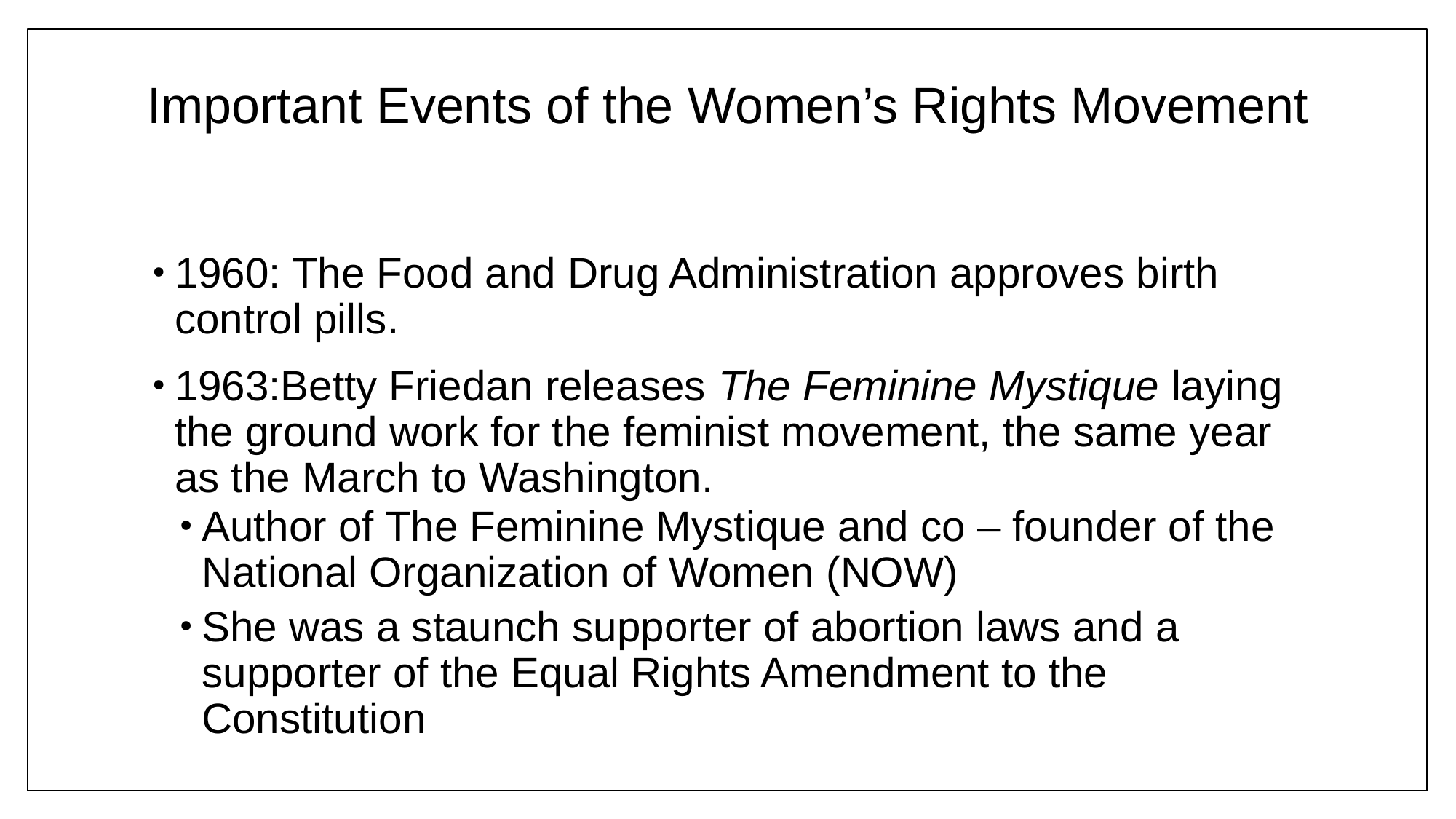

# Important Events of the Women’s Rights Movement
1960: The Food and Drug Administration approves birth control pills.
1963:Betty Friedan releases The Feminine Mystique laying the ground work for the feminist movement, the same year as the March to Washington.
Author of The Feminine Mystique and co – founder of the National Organization of Women (NOW)
She was a staunch supporter of abortion laws and a supporter of the Equal Rights Amendment to the Constitution